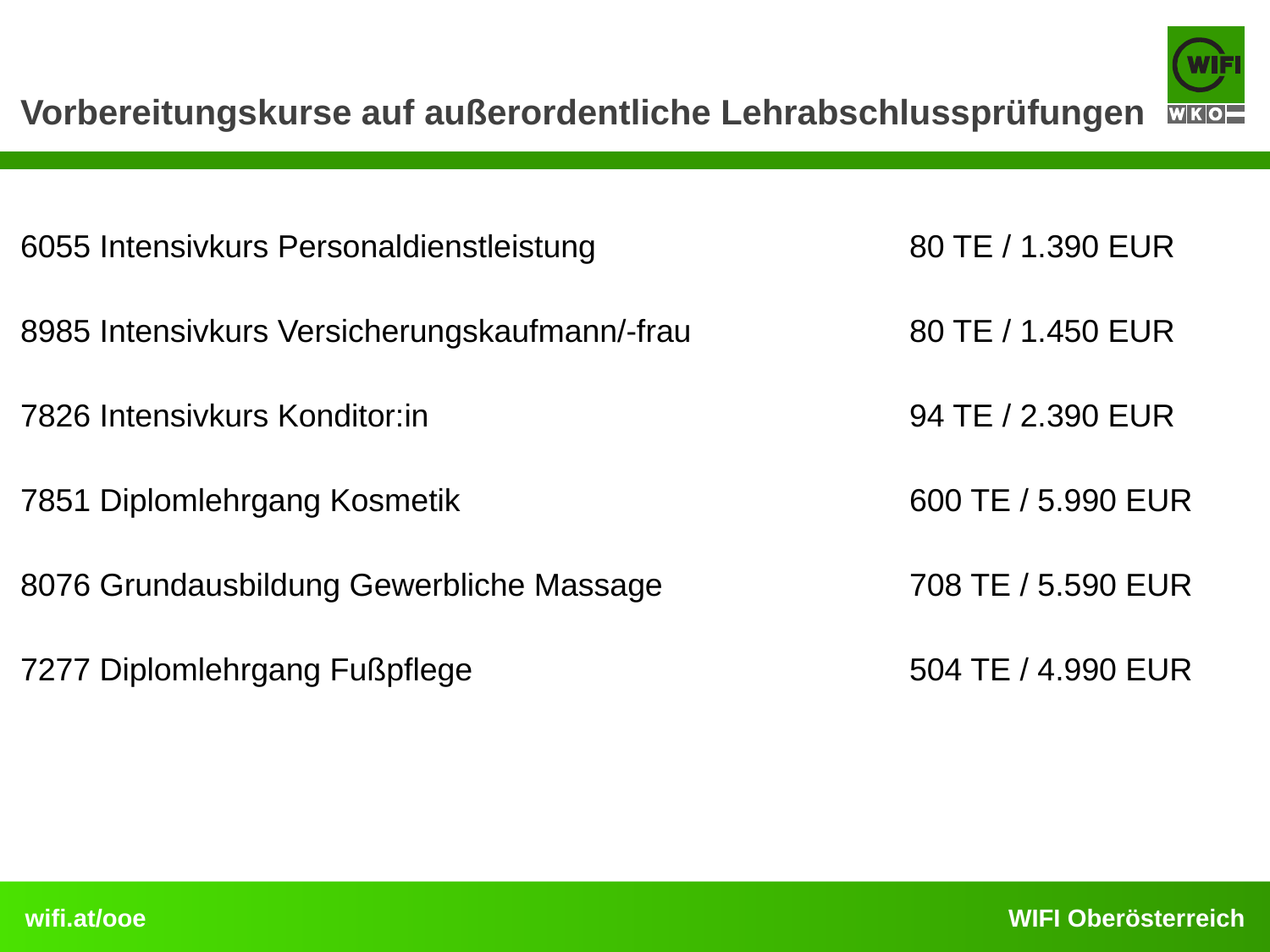

# Vorbereitungskurse auf außerordentliche Lehrabschlussprüfungen

6055 Intensivkurs Personaldienstleistung			80 TE / 1.390 EUR

8985 Intensivkurs Versicherungskaufmann/-frau		80 TE / 1.450 EUR

7826 Intensivkurs Konditor:in		             		94 TE / 2.390 EUR

7851 Diplomlehrgang Kosmetik				600 TE / 5.990 EUR

8076 Grundausbildung Gewerbliche Massage		708 TE / 5.590 EUR

7277 Diplomlehrgang Fußpflege				504 TE / 4.990 EUR